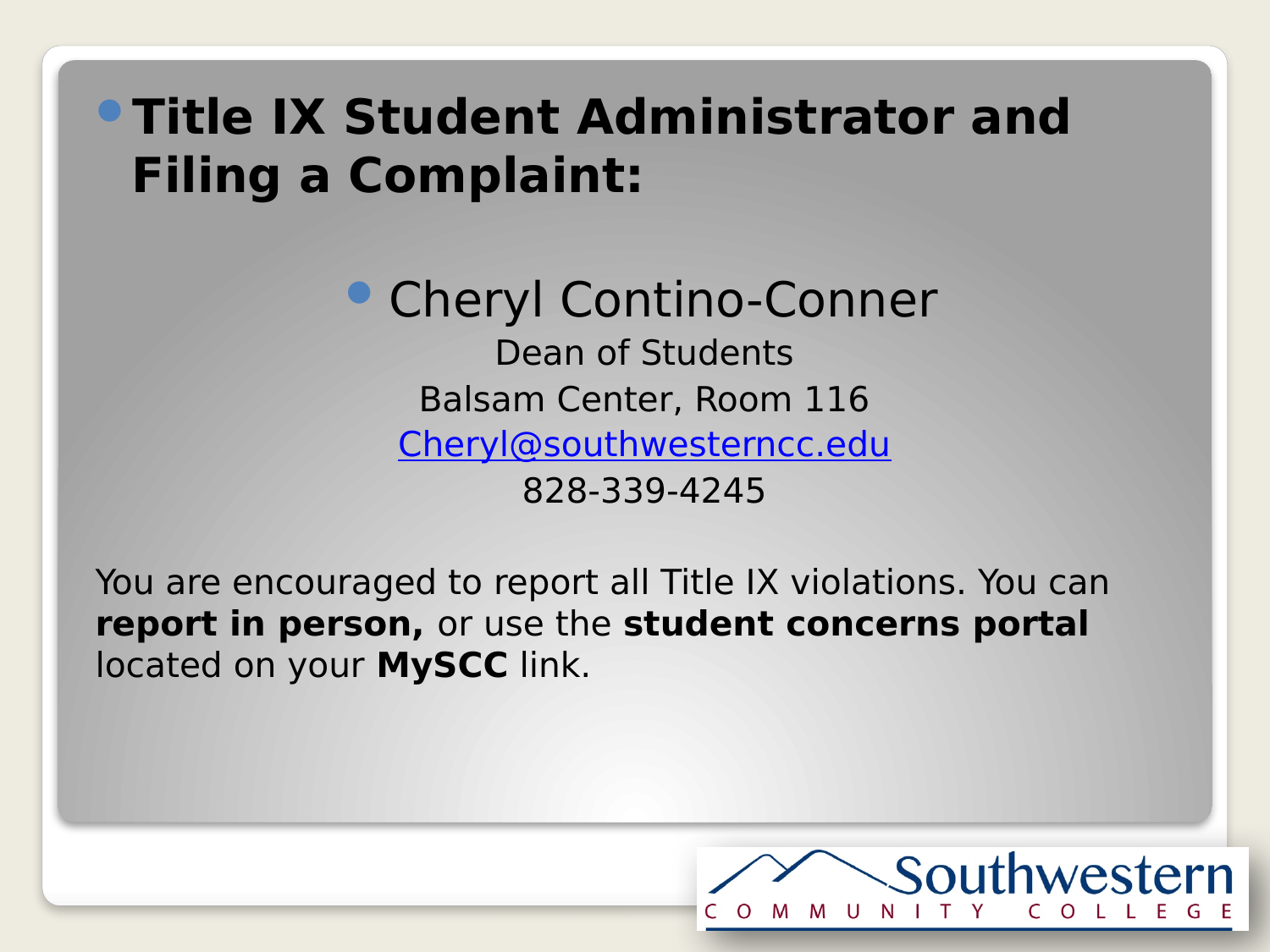

Title IX Student Administrator and Filing a Complaint:

Cheryl Contino-Conner
Dean of Students
Balsam Center, Room 116
Cheryl@southwesterncc.edu
828-339-4245

You are encouraged to report all Title IX violations. You can report in person, or use the student concerns portal located on your MySCC link.
#